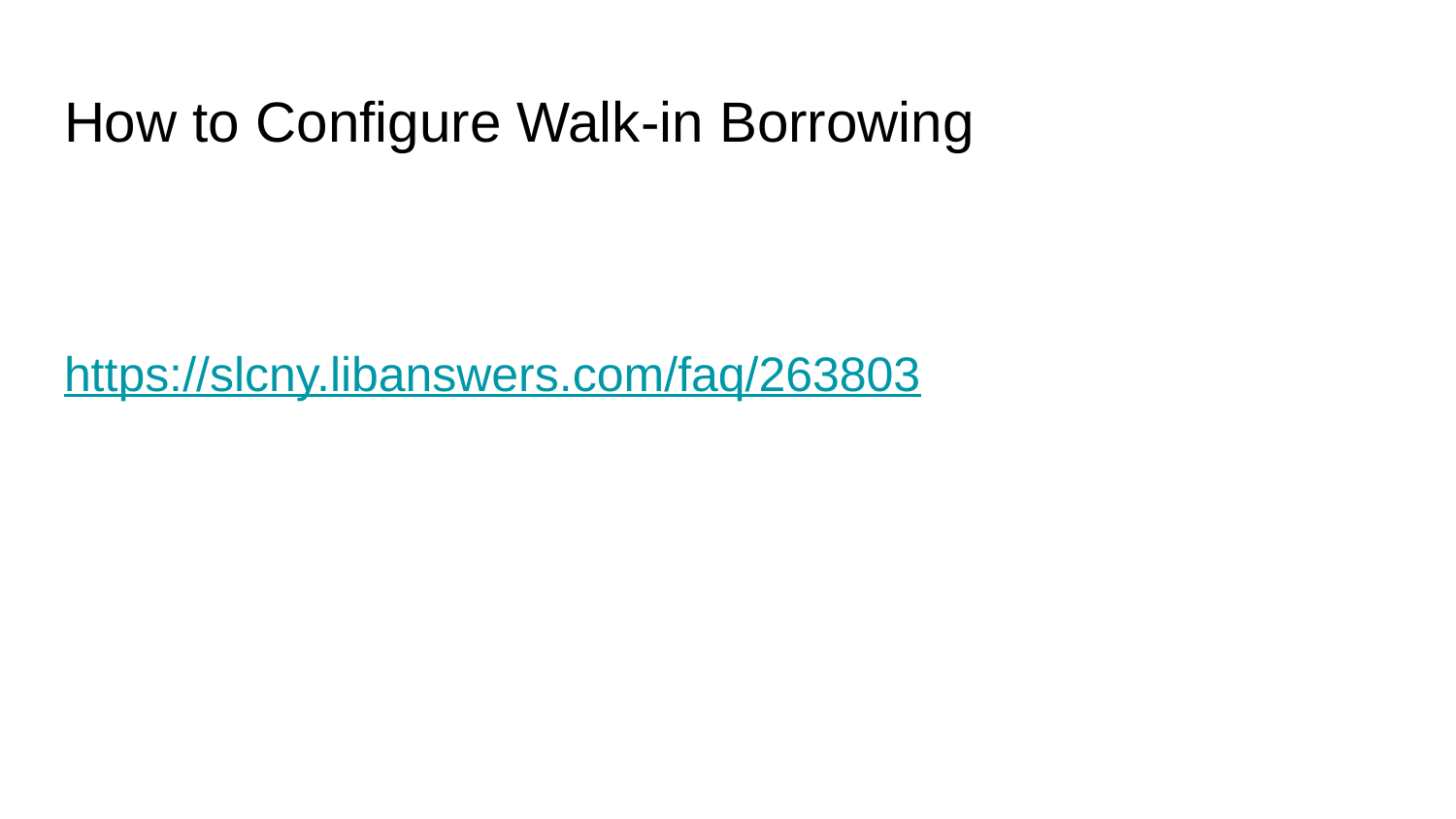

# How to Configure Walk-in Borrowing
https://slcny.libanswers.com/faq/263803